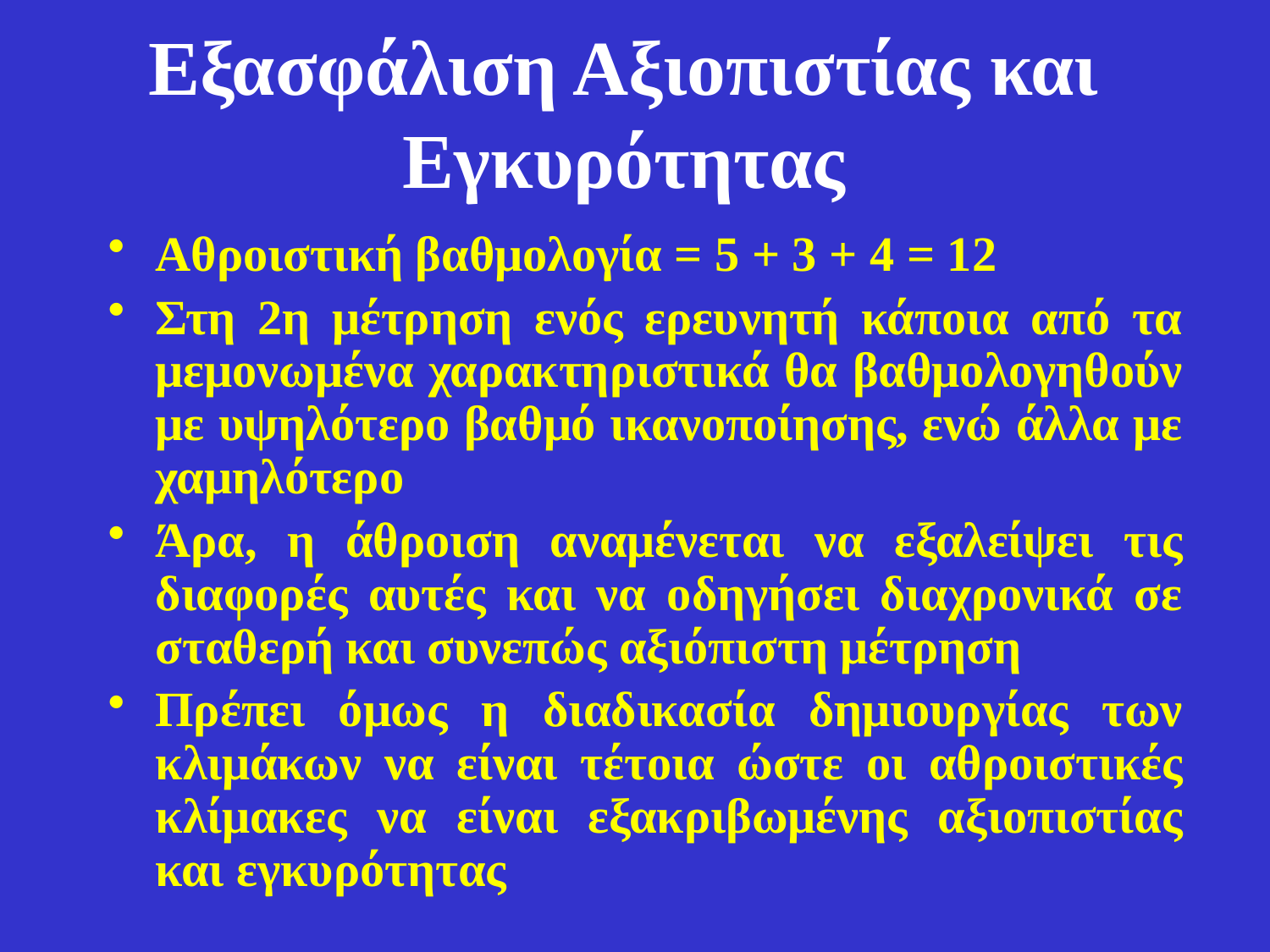

# Εξασφάλιση Αξιοπιστίας και Εγκυρότητας
Αθροιστική βαθμολογία = 5 + 3 + 4 = 12
Στη 2η μέτρηση ενός ερευνητή κάποια από τα μεμονωμένα χαρακτηριστικά θα βαθμολογηθούν με υψηλότερο βαθμό ικανοποίησης, ενώ άλλα με χαμηλότερο
Άρα, η άθροιση αναμένεται να εξαλείψει τις διαφορές αυτές και να οδηγήσει διαχρονικά σε σταθερή και συνεπώς αξιόπιστη μέτρηση
Πρέπει όμως η διαδικασία δημιουργίας των κλιμάκων να είναι τέτοια ώστε οι αθροιστικές κλίμακες να είναι εξακριβωμένης αξιοπιστίας και εγκυρότητας